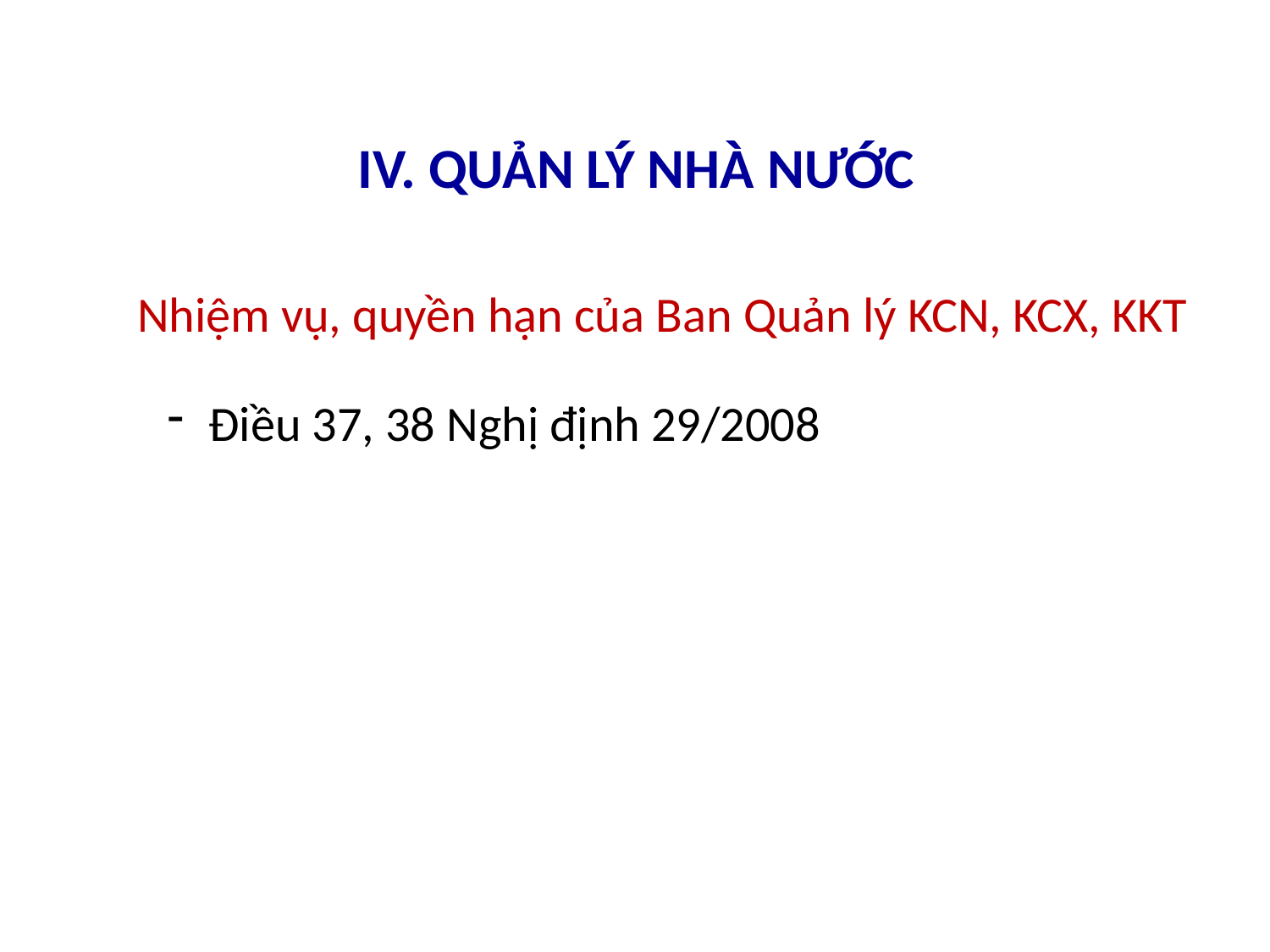

# IV. QUẢN LÝ NHÀ NƯỚC
Nhiệm vụ, quyền hạn của Ban Quản lý KCN, KCX, KKT
 Điều 37, 38 Nghị định 29/2008